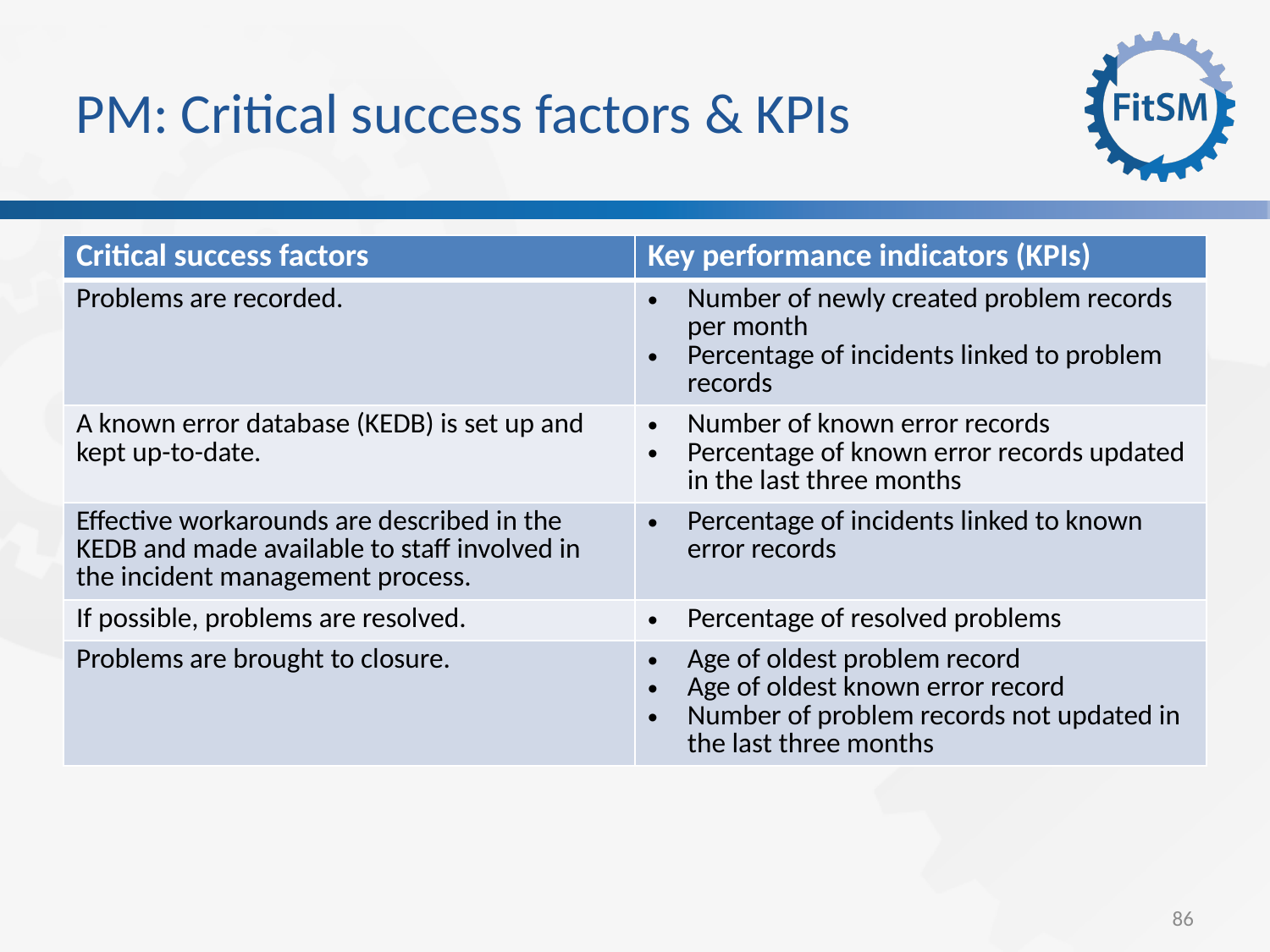

PM: Critical success factors & KPIs
| Critical success factors | Key performance indicators (KPIs) |
| --- | --- |
| Problems are recorded. | Number of newly created problem records per month Percentage of incidents linked to problem records |
| A known error database (KEDB) is set up and kept up-to-date. | Number of known error records Percentage of known error records updated in the last three months |
| Effective workarounds are described in the KEDB and made available to staff involved in the incident management process. | Percentage of incidents linked to known error records |
| If possible, problems are resolved. | Percentage of resolved problems |
| Problems are brought to closure. | Age of oldest problem record Age of oldest known error record Number of problem records not updated in the last three months |
86